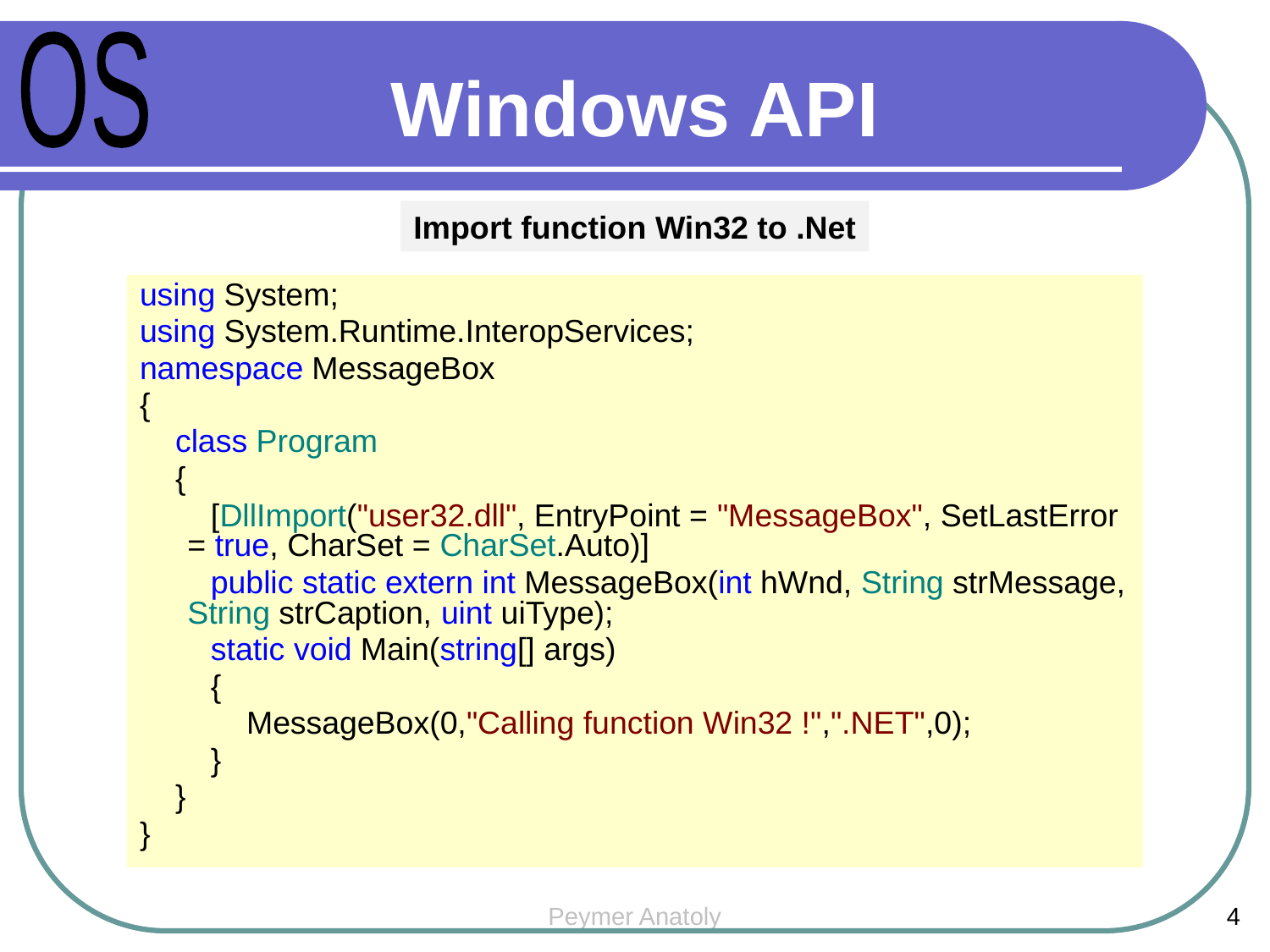

OS
Windows API

Import function Win32 to .Net
using System;
using System.Runtime.InteropServices;
namespace MessageBox
{
    class Program
    {
        [DllImport("user32.dll", EntryPoint = "MessageBox", SetLastError = true, CharSet = CharSet.Auto)]
        public static extern int MessageBox(int hWnd, String strMessage, String strCaption, uint uiType);
        static void Main(string[] args)
        {
            MessageBox(0,"Calling function Win32 !",".NET",0);
        }
    }
}
Peymer Anatoly
4